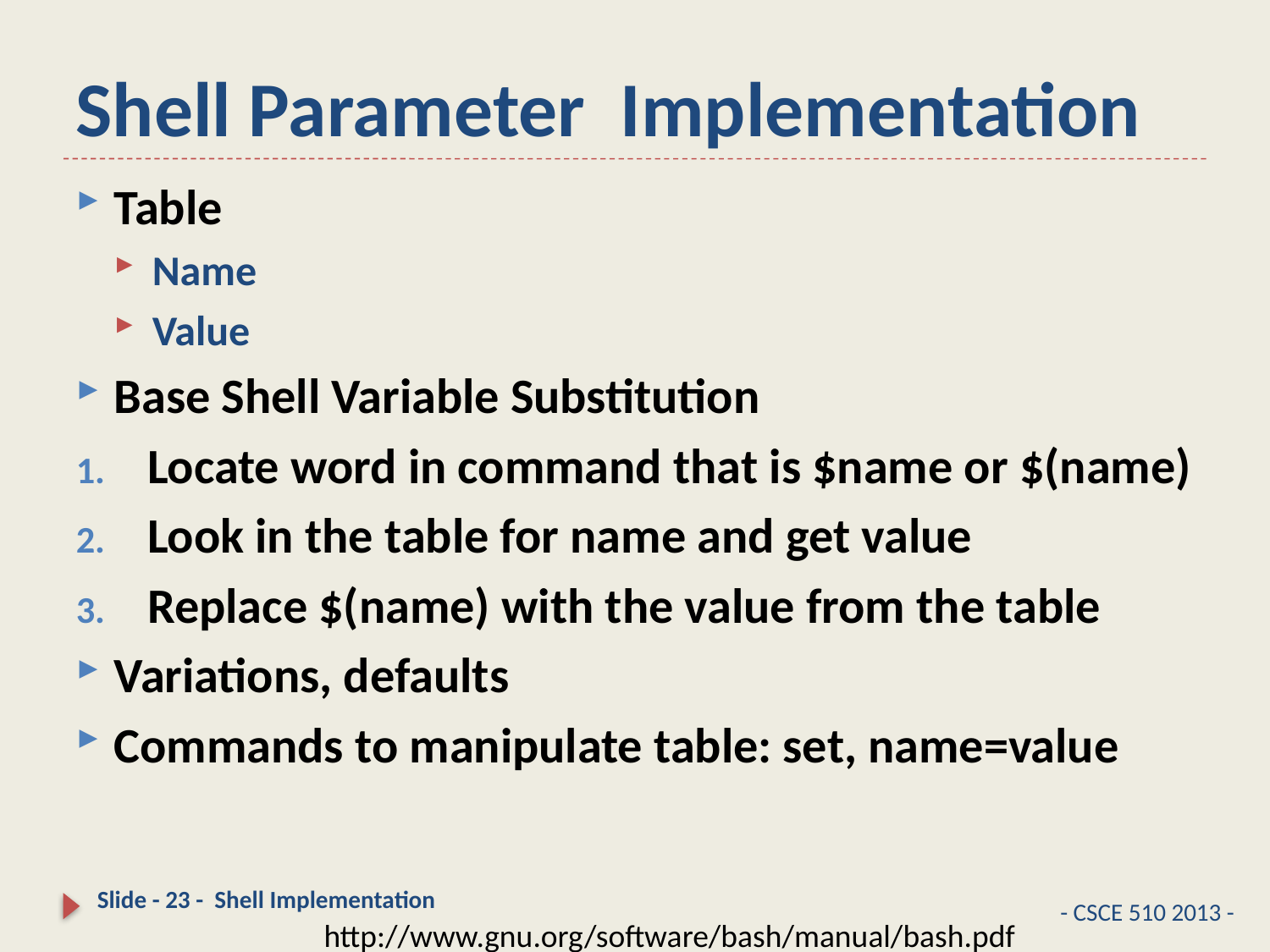

# Shell Parameter  Implementation
Table
Name
Value
Base Shell Variable Substitution
Locate word in command that is $name or $(name)
Look in the table for name and get value
Replace $(name) with the value from the table
Variations, defaults
Commands to manipulate table: set, name=value
Slide - 23 -  Shell Implementation
- CSCE 510 2013 -
http://www.gnu.org/software/bash/manual/bash.pdf